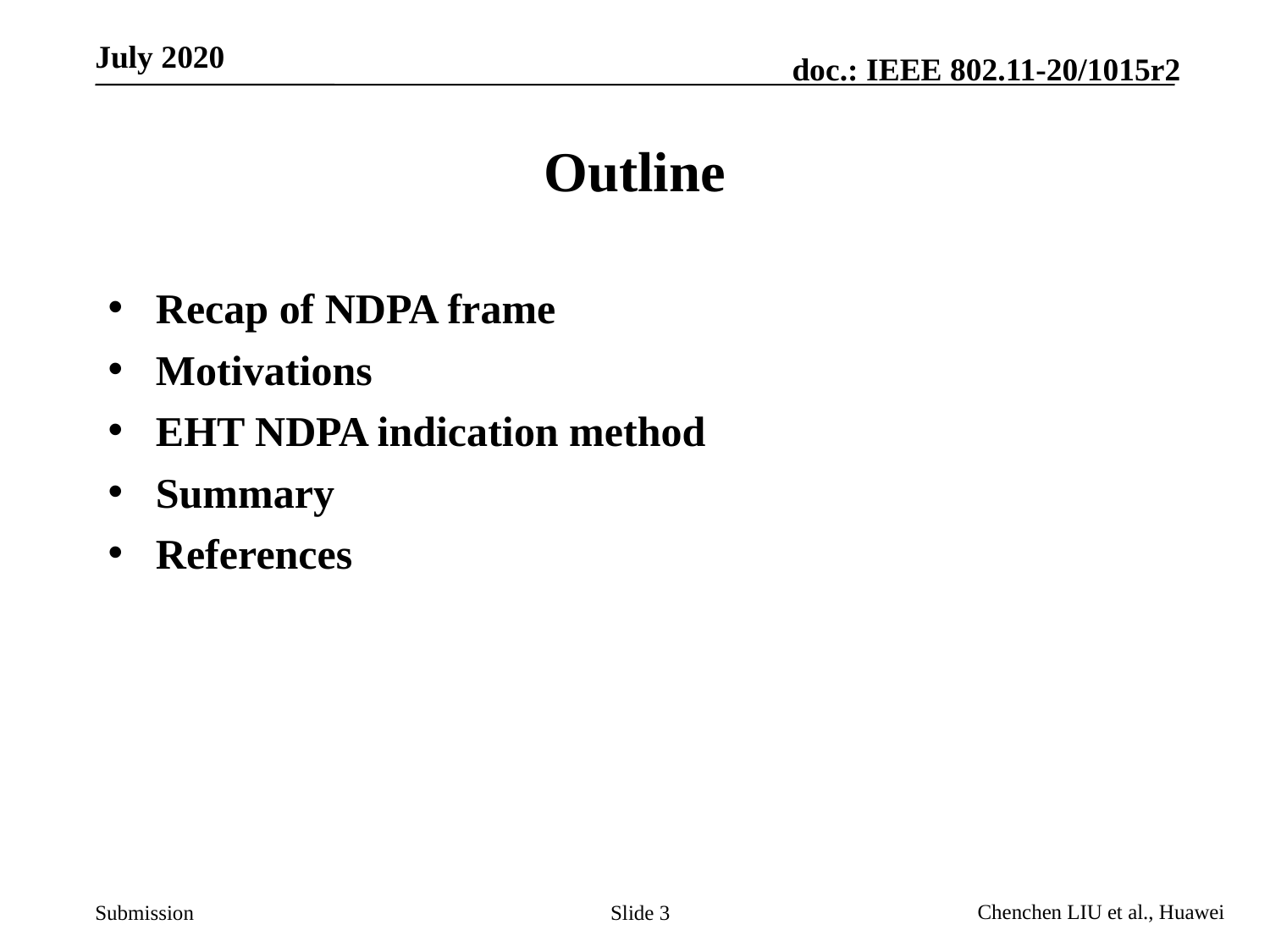

# Outline
Recap of NDPA frame
Motivations
EHT NDPA indication method
Summary
References

Slide 3